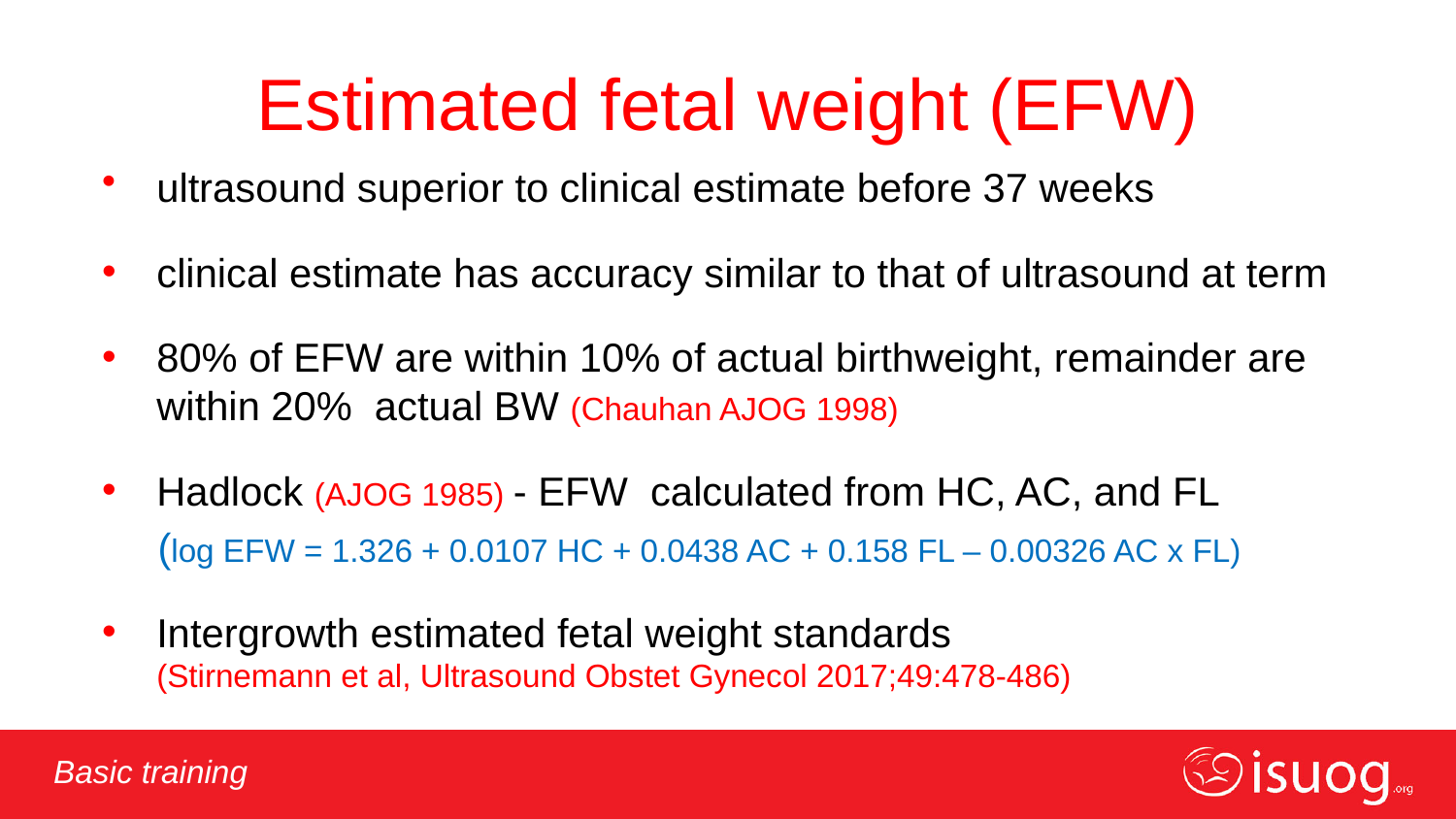

# Estimated fetal weight (EFW)
ultrasound superior to clinical estimate before 37 weeks

clinical estimate has accuracy similar to that of ultrasound at term

80% of EFW are within 10% of actual birthweight, remainder are within 20%  actual BW (Chauhan AJOG 1998)

Hadlock (AJOG 1985) - EFW  calculated from HC, AC, and FL
     (log EFW = 1.326 + 0.0107 HC + 0.0438 AC + 0.158 FL – 0.00326 AC x FL)

Intergrowth estimated fetal weight standards                          (Stirnemann et al, Ultrasound Obstet Gynecol 2017;49:478-486)